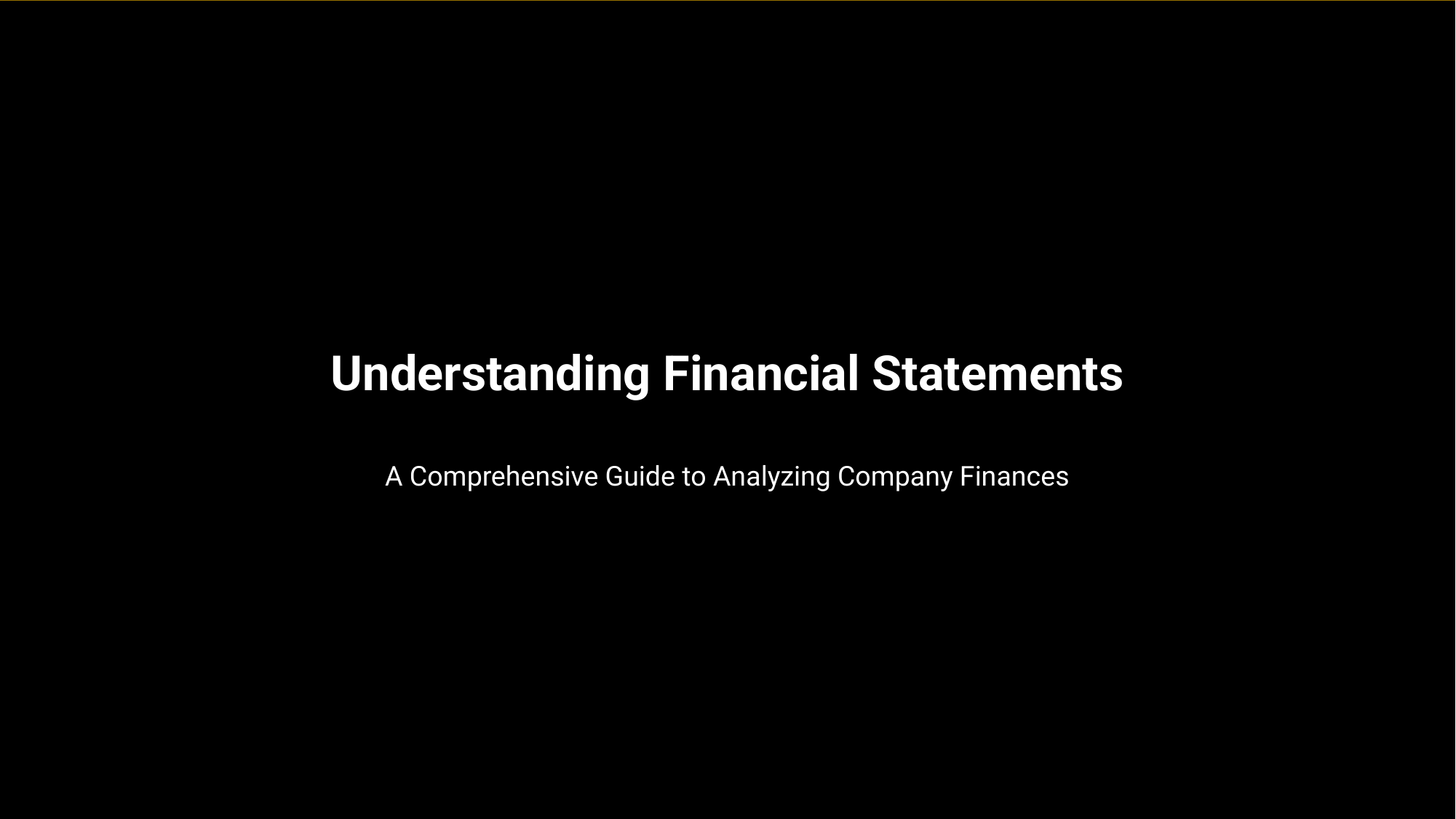

Understanding Financial Statements
A Comprehensive Guide to Analyzing Company Finances